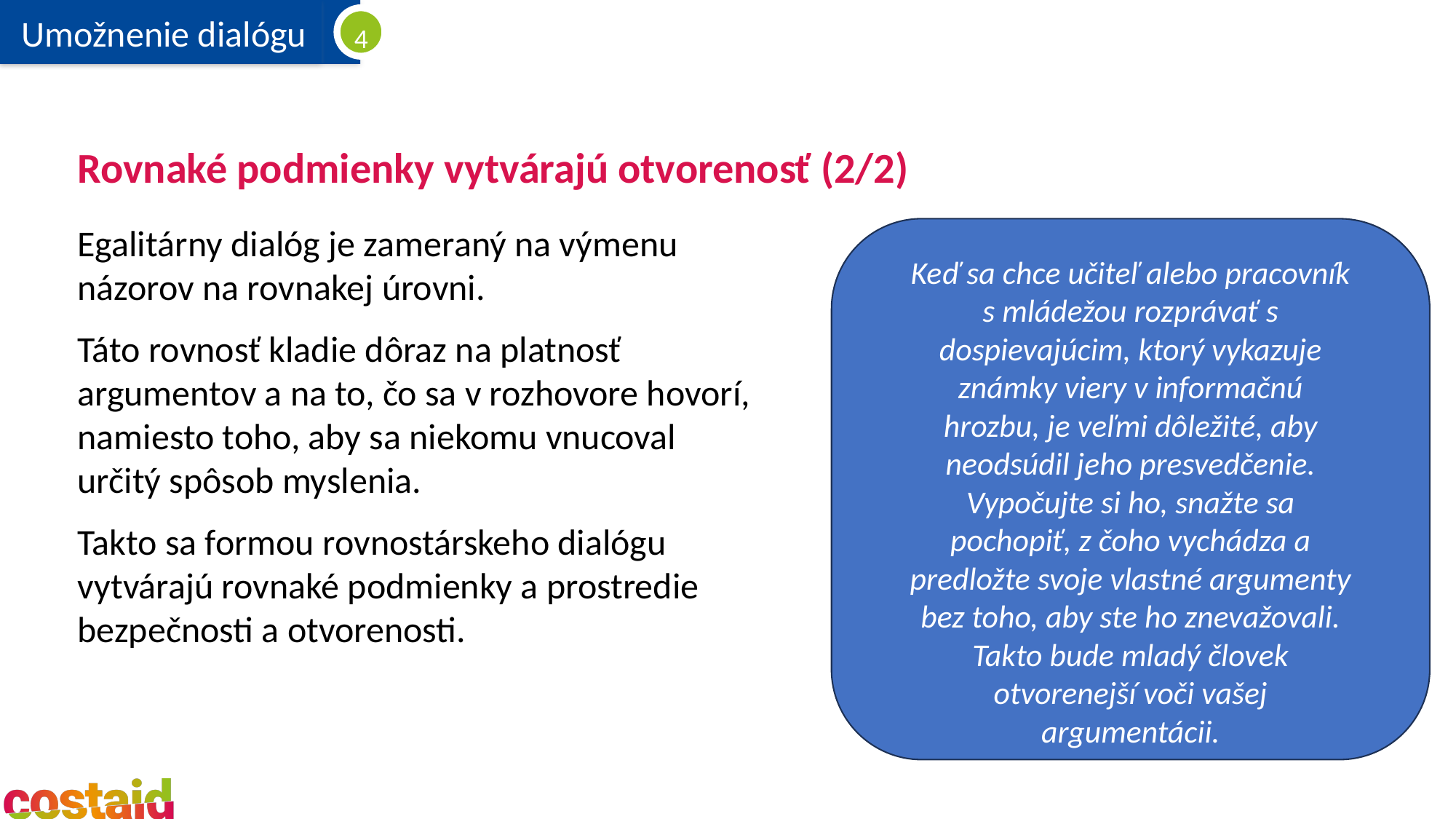

# Rovnaké podmienky vytvárajú otvorenosť (2/2)
Egalitárny dialóg je zameraný na výmenu názorov na rovnakej úrovni.
Táto rovnosť kladie dôraz na platnosť argumentov a na to, čo sa v rozhovore hovorí, namiesto toho, aby sa niekomu vnucoval určitý spôsob myslenia.
Takto sa formou rovnostárskeho dialógu vytvárajú rovnaké podmienky a prostredie bezpečnosti a otvorenosti.

Keď sa chce učiteľ alebo pracovník s mládežou rozprávať s dospievajúcim, ktorý vykazuje známky viery v informačnú hrozbu, je veľmi dôležité, aby neodsúdil jeho presvedčenie.
Vypočujte si ho, snažte sa pochopiť, z čoho vychádza a predložte svoje vlastné argumenty bez toho, aby ste ho znevažovali.
Takto bude mladý človek otvorenejší voči vašej argumentácii.